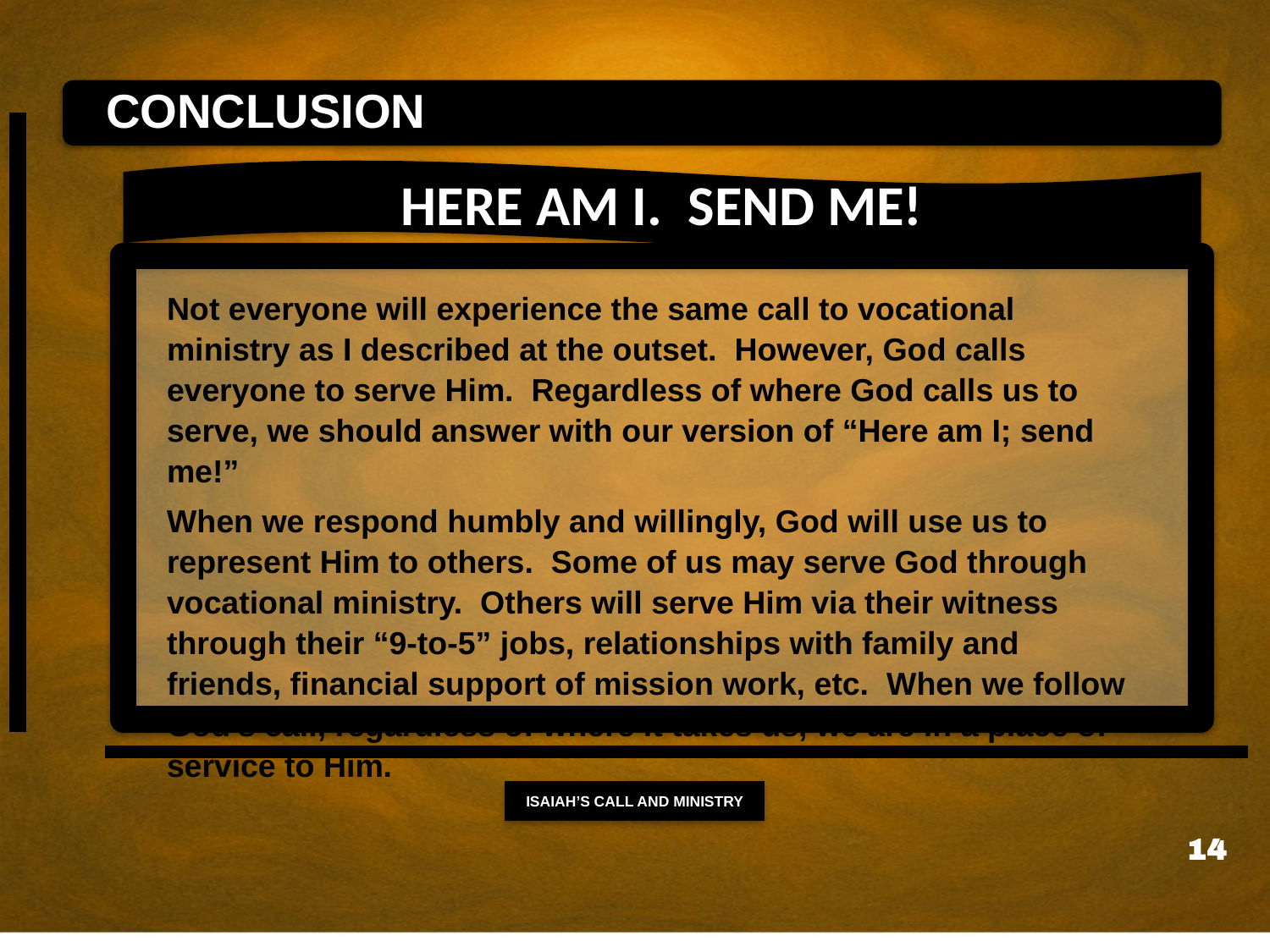

Conclusion
Here Am I.  Send Me!

Not everyone will experience the same call to vocational ministry as I described at the outset.  However, God calls everyone to serve Him.  Regardless of where God calls us to serve, we should answer with our version of “Here am I; send me!”

When we respond humbly and willingly, God will use us to represent Him to others.  Some of us may serve God through vocational ministry.  Others will serve Him via their witness through their “9-to-5” jobs, relationships with family and friends, financial support of mission work, etc.  When we follow God’s call, regardless of where it takes us, we are in a place of service to Him.

ISAIAH’S CALL AND MINISTRY
14